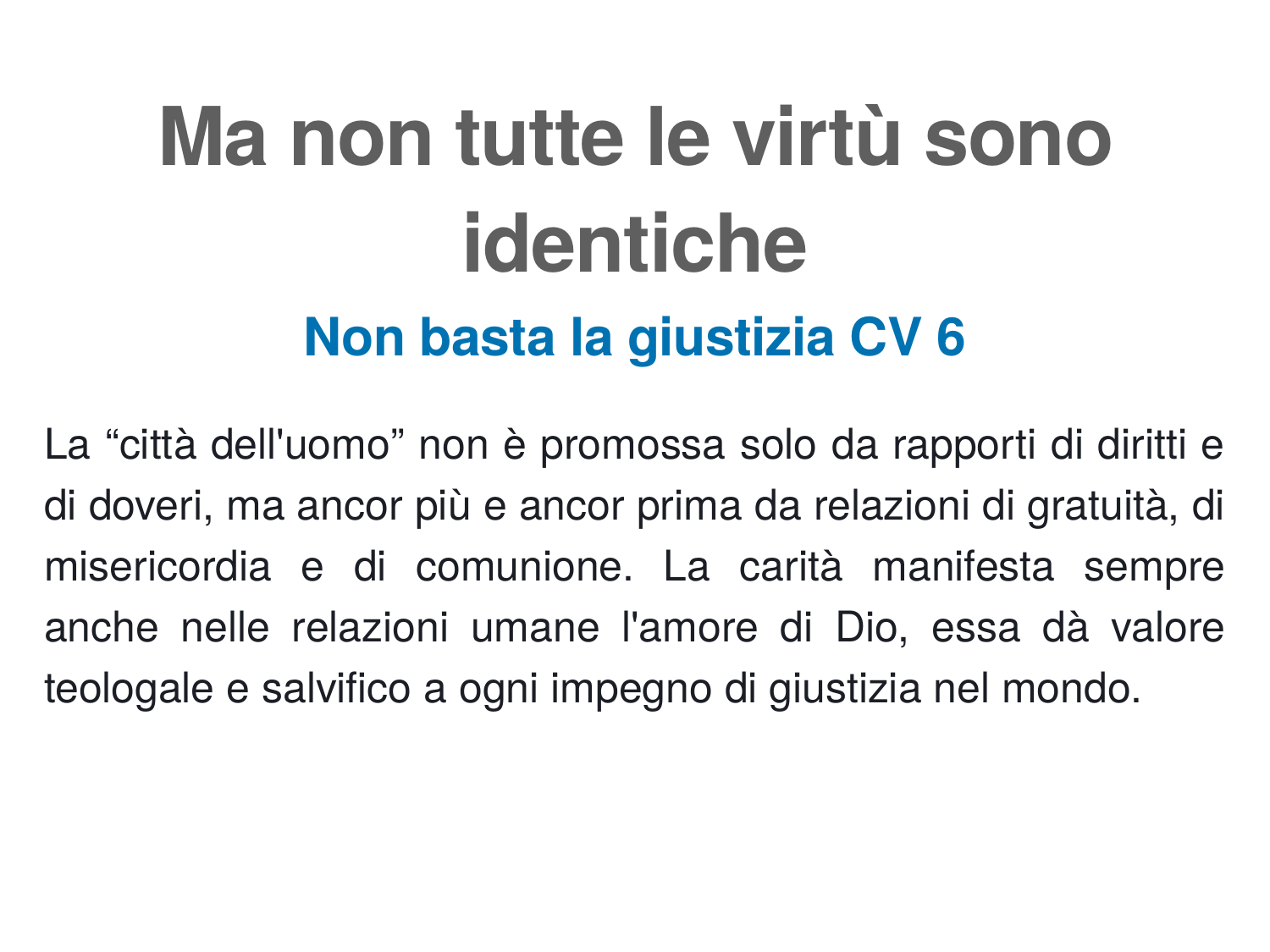

Ma non tutte le virtù sono identiche
Non basta la giustizia CV 6
La “città dell'uomo” non è promossa solo da rapporti di diritti e di doveri, ma ancor più e ancor prima da relazioni di gratuità, di misericordia e di comunione. La carità manifesta sempre anche nelle relazioni umane l'amore di Dio, essa dà valore teologale e salvifico a ogni impegno di giustizia nel mondo.